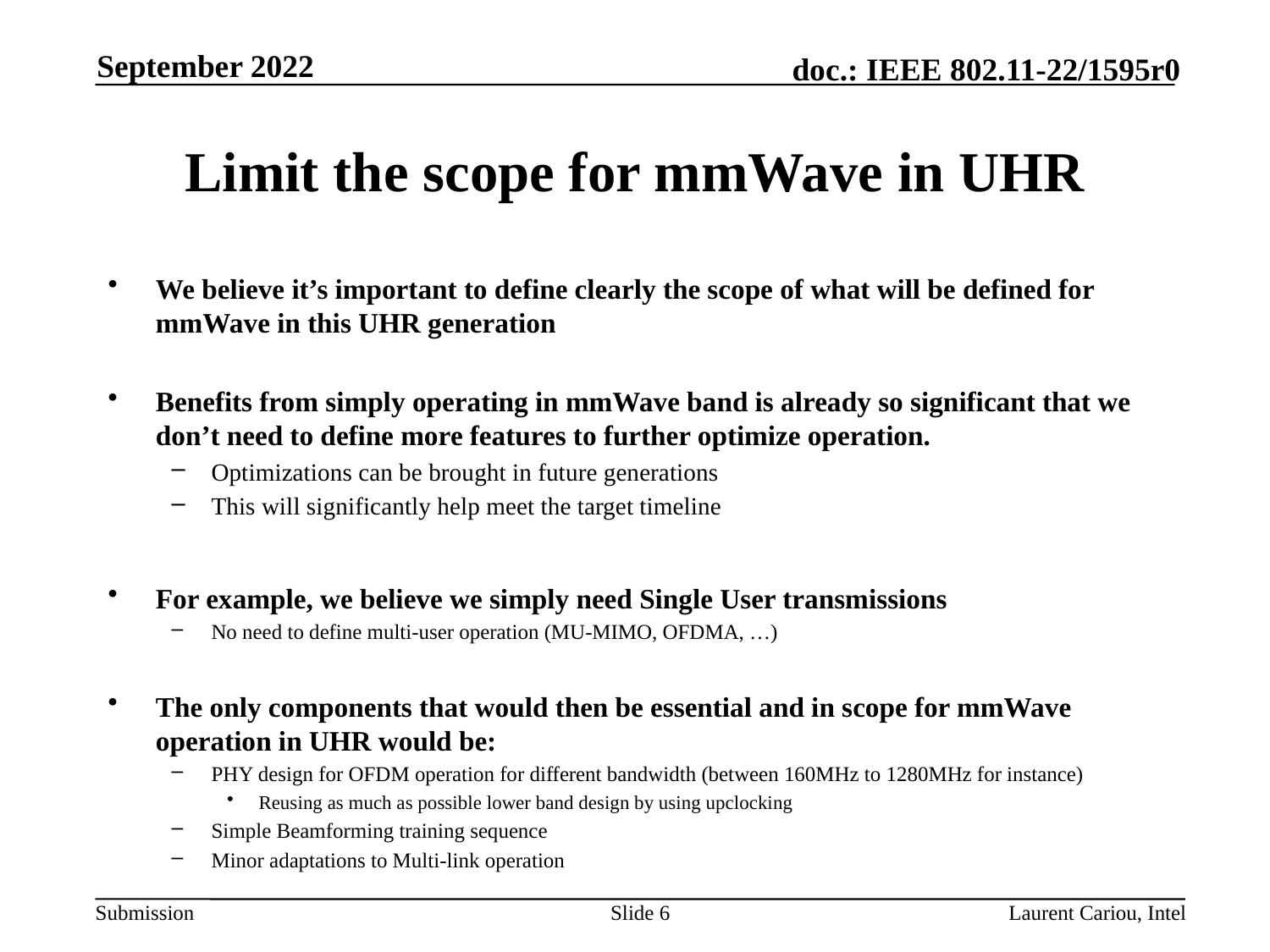

September 2022
# Limit the scope for mmWave in UHR
We believe it’s important to define clearly the scope of what will be defined for mmWave in this UHR generation

Benefits from simply operating in mmWave band is already so significant that we don’t need to define more features to further optimize operation.
Optimizations can be brought in future generations
This will significantly help meet the target timeline

For example, we believe we simply need Single User transmissions
No need to define multi-user operation (MU-MIMO, OFDMA, …)

The only components that would then be essential and in scope for mmWave operation in UHR would be:
PHY design for OFDM operation for different bandwidth (between 160MHz to 1280MHz for instance)
Reusing as much as possible lower band design by using upclocking
Simple Beamforming training sequence
Minor adaptations to Multi-link operation
Slide 6
Laurent Cariou, Intel